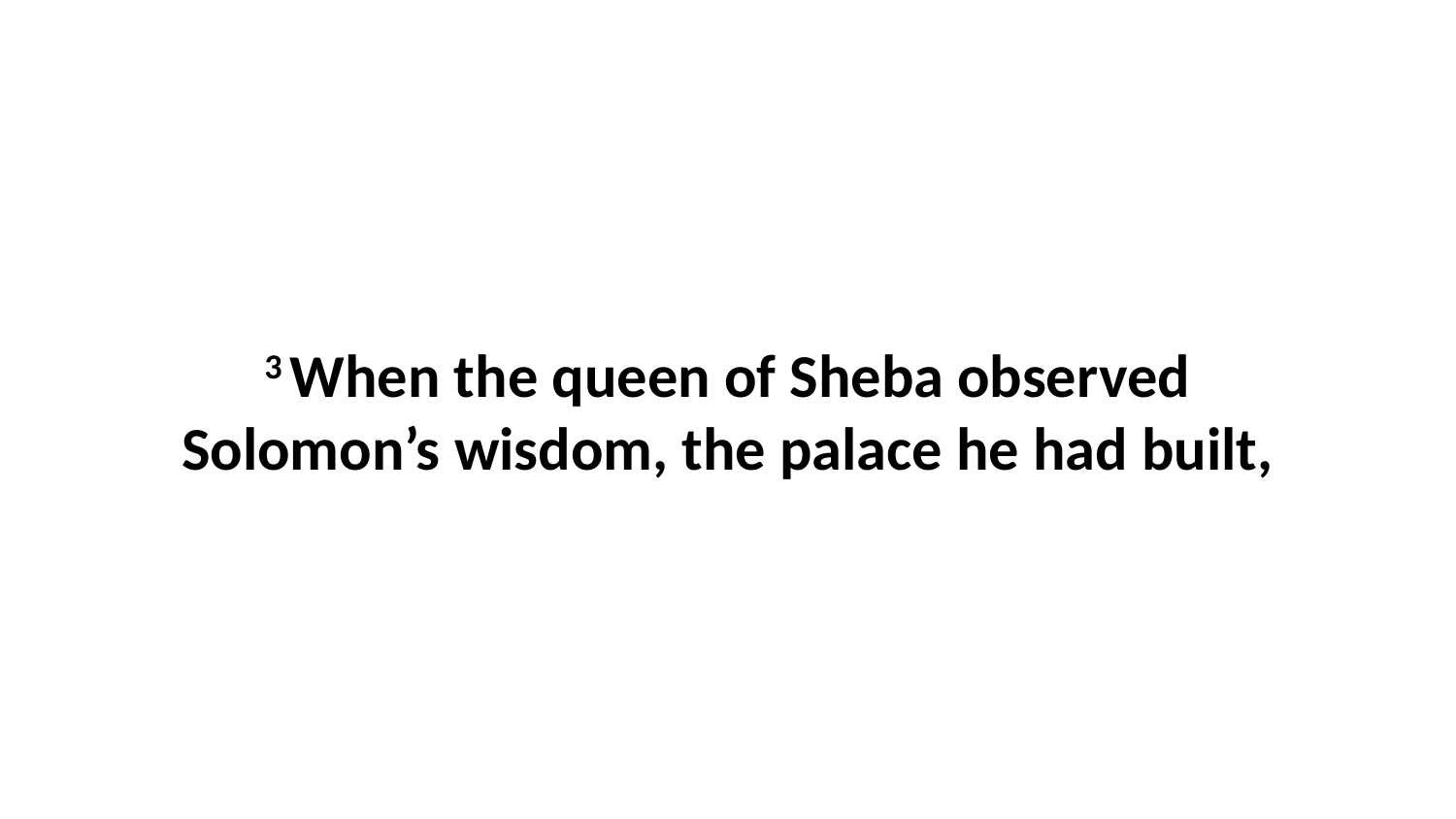

3 When the queen of Sheba observed Solomon’s wisdom, the palace he had built,